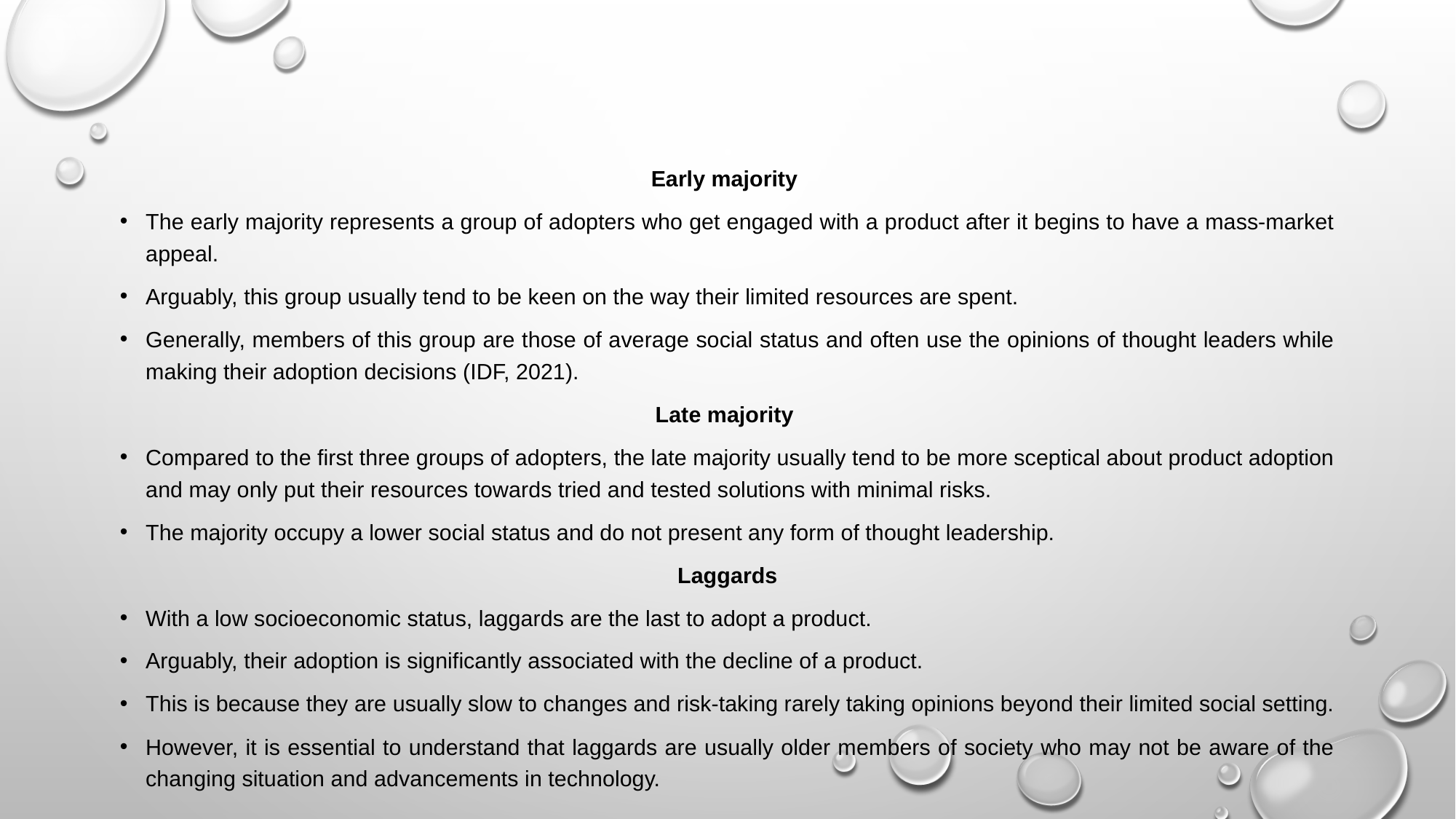

Early majority
The early majority represents a group of adopters who get engaged with a product after it begins to have a mass-market appeal.
Arguably, this group usually tend to be keen on the way their limited resources are spent.
Generally, members of this group are those of average social status and often use the opinions of thought leaders while making their adoption decisions (IDF, 2021).
Late majority
Compared to the first three groups of adopters, the late majority usually tend to be more sceptical about product adoption and may only put their resources towards tried and tested solutions with minimal risks.
The majority occupy a lower social status and do not present any form of thought leadership.
Laggards
With a low socioeconomic status, laggards are the last to adopt a product.
Arguably, their adoption is significantly associated with the decline of a product.
This is because they are usually slow to changes and risk-taking rarely taking opinions beyond their limited social setting.
However, it is essential to understand that laggards are usually older members of society who may not be aware of the changing situation and advancements in technology.